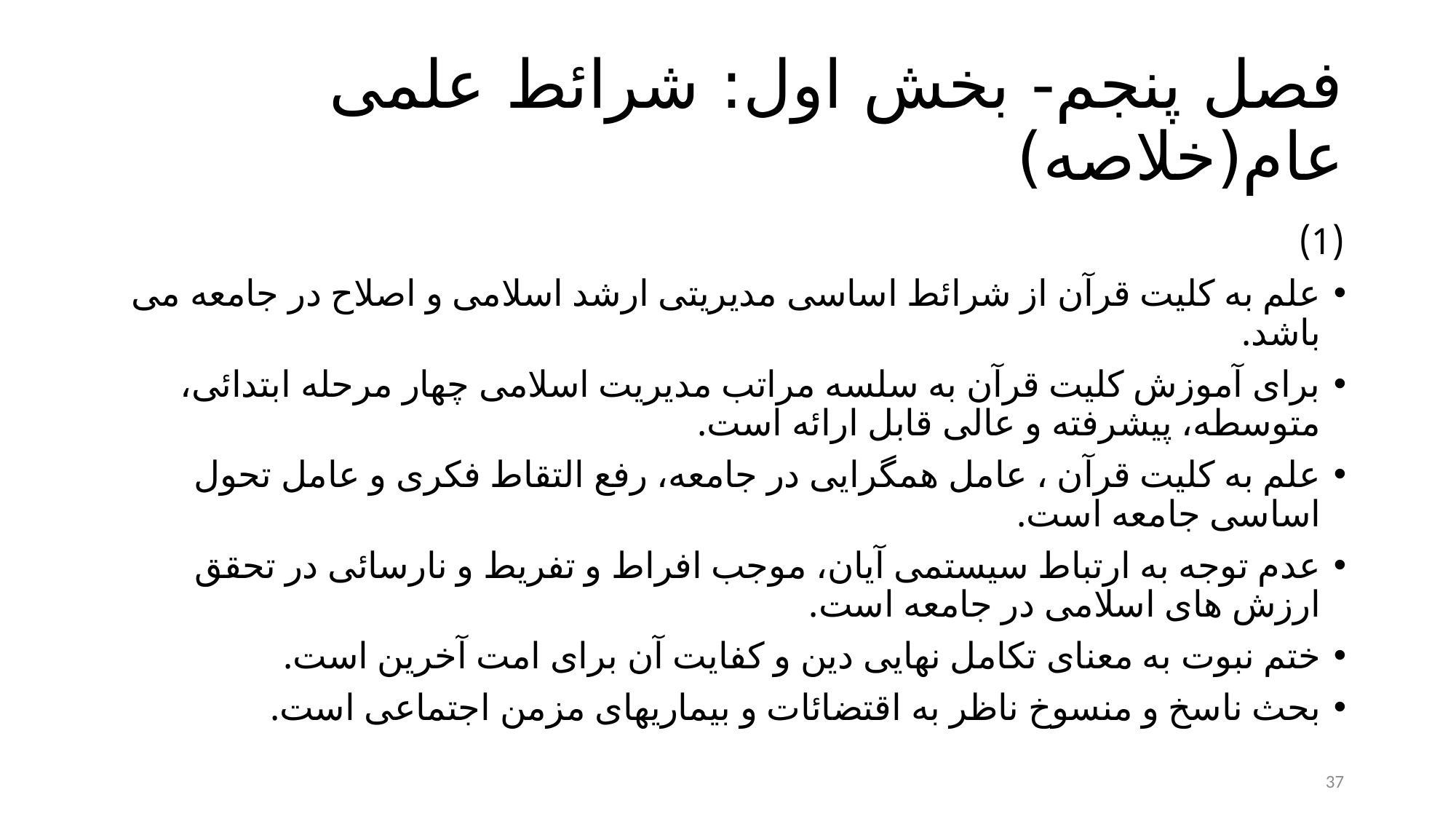

# فصل پنجم- بخش اول: شرائط علمی عام(خلاصه)
(1)
علم به کلیت قرآن از شرائط اساسی مدیریتی ارشد اسلامی و اصلاح در جامعه می باشد.
برای آموزش کلیت قرآن به سلسه مراتب مدیریت اسلامی چهار مرحله ابتدائی، متوسطه، پیشرفته و عالی قابل ارائه است.
علم به کلیت قرآن ، عامل همگرایی در جامعه، رفع التقاط فکری و عامل تحول اساسی جامعه است.
عدم توجه به ارتباط سیستمی آیان، موجب افراط و تفریط و نارسائی در تحقق ارزش های اسلامی در جامعه است.
ختم نبوت به معنای تکامل نهایی دین و کفایت آن برای امت آخرین است.
بحث ناسخ و منسوخ ناظر به اقتضائات و بیماریهای مزمن اجتماعی است.

37